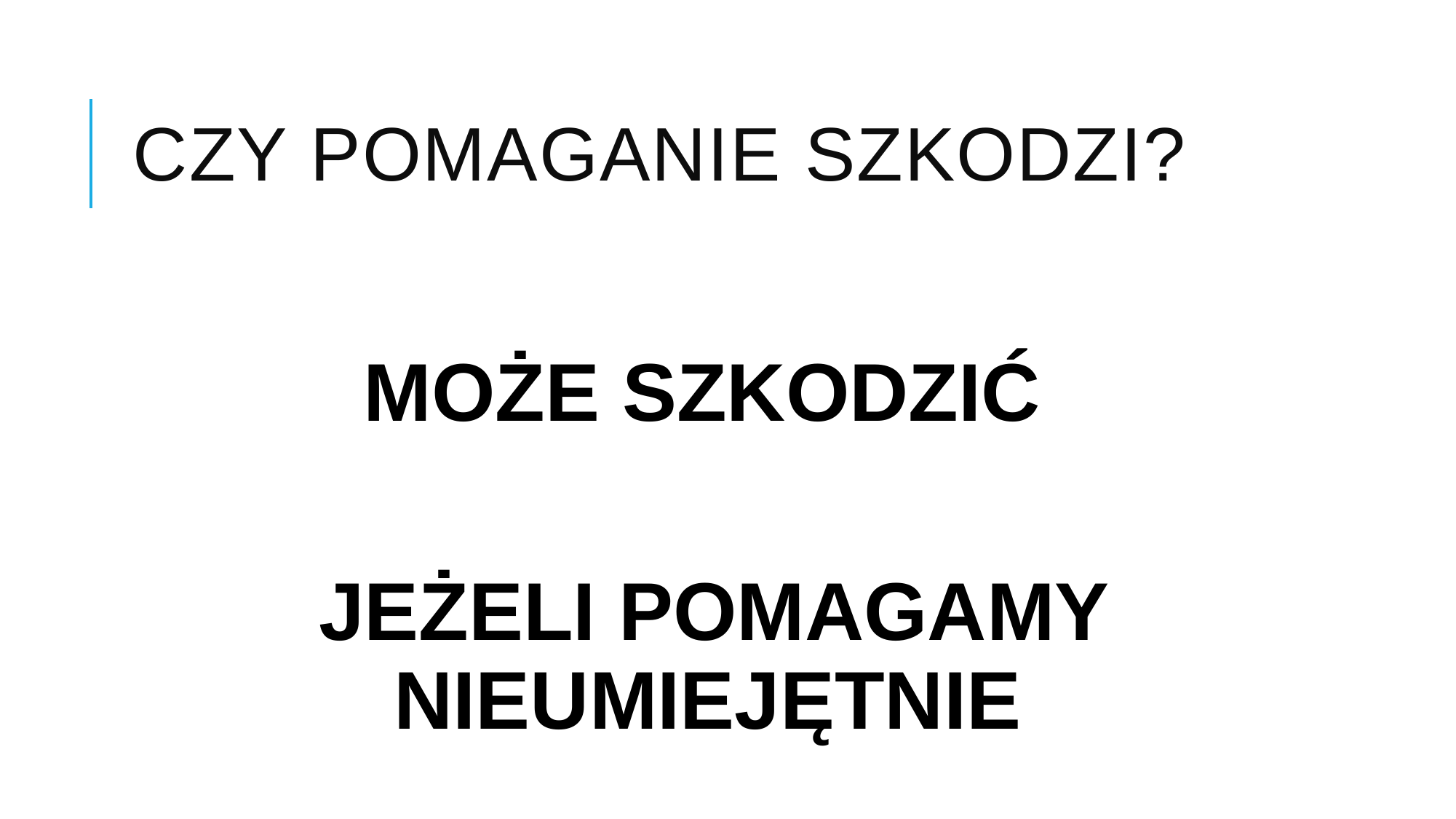

# Czy pomaganie szkodzi?

MOŻE SZKODZIĆ

JEŻELI POMAGAMY NIEUMIEJĘTNIE